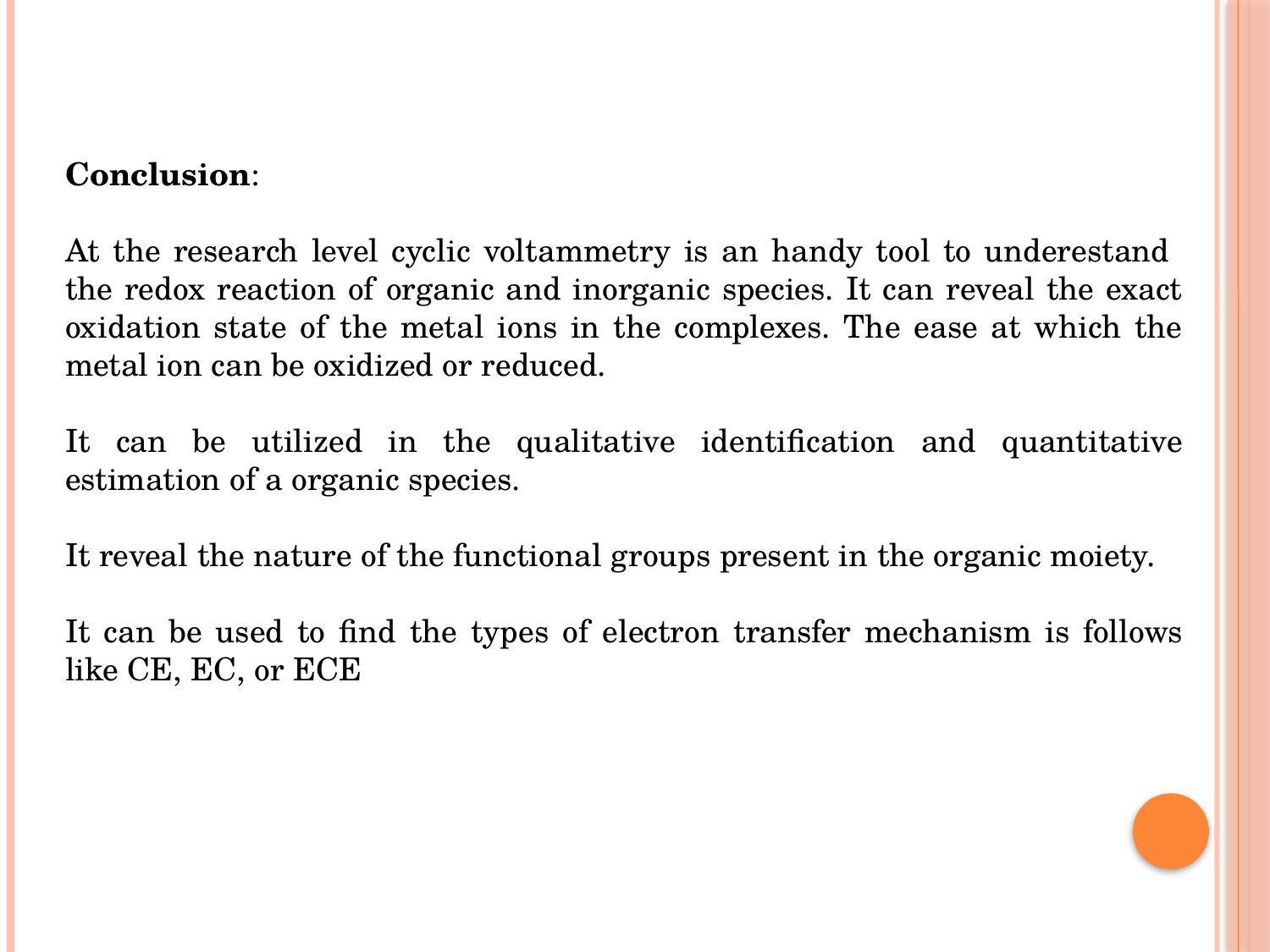

Conclusion:

At the research level cyclic voltammetry is an handy tool to underestand  the redox reaction of organic and inorganic species. It can reveal the exact oxidation state of the metal ions in the complexes. The ease at which the metal ion can be oxidized or reduced.

It can be utilized in the qualitative identification and quantitative estimation of a organic species.

It reveal the nature of the functional groups present in the organic moiety.

It can be used to find the types of electron transfer mechanism is follows like CE, EC, or ECE